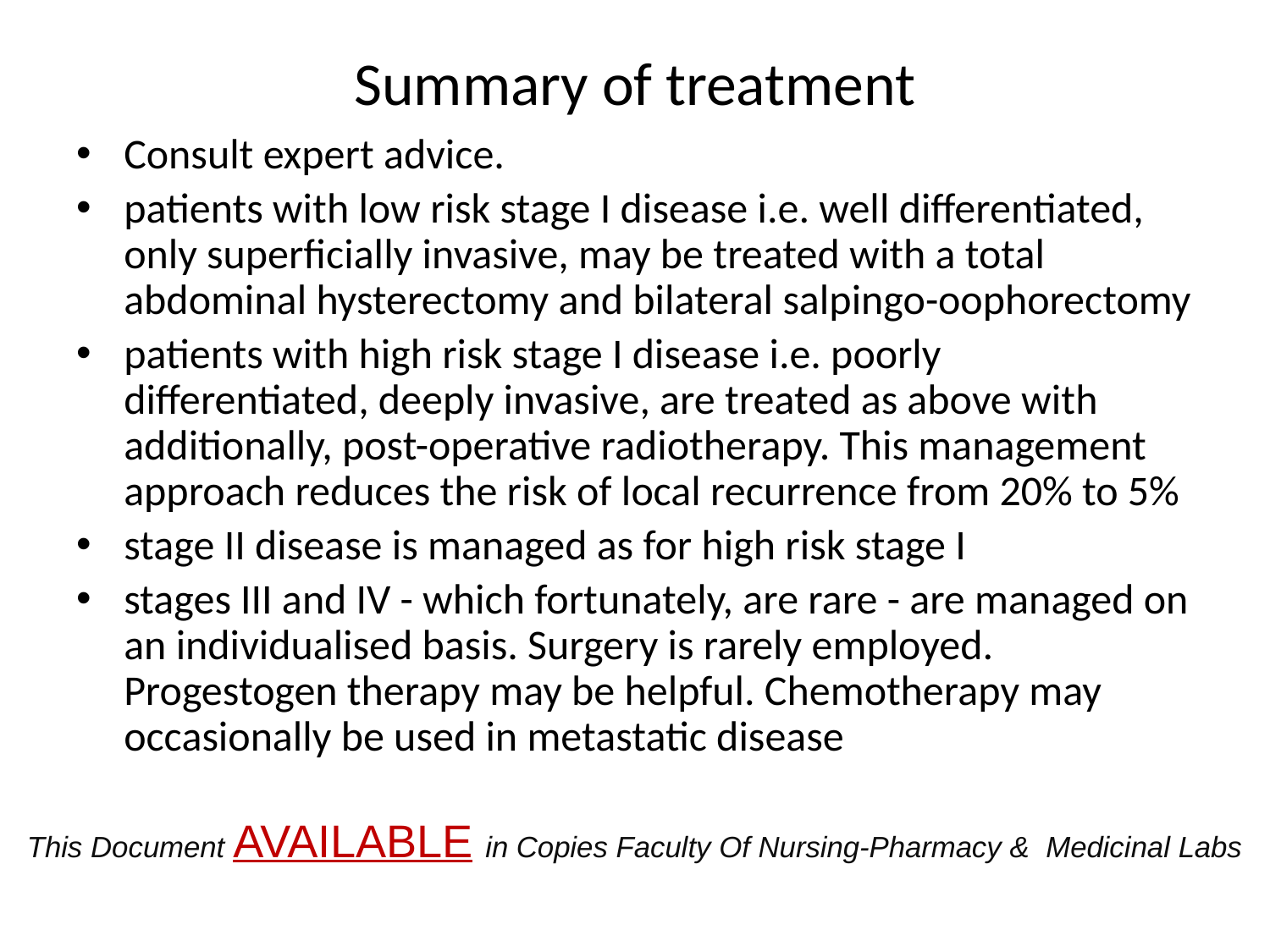

# Summary of treatment
Consult expert advice.
patients with low risk stage I disease i.e. well differentiated, only superficially invasive, may be treated with a total abdominal hysterectomy and bilateral salpingo-oophorectomy
patients with high risk stage I disease i.e. poorly differentiated, deeply invasive, are treated as above with additionally, post-operative radiotherapy. This management approach reduces the risk of local recurrence from 20% to 5%
stage II disease is managed as for high risk stage I
stages III and IV - which fortunately, are rare - are managed on an individualised basis. Surgery is rarely employed. Progestogen therapy may be helpful. Chemotherapy may occasionally be used in metastatic disease

This Document AVAILABLE in Copies Faculty Of Nursing-Pharmacy &  Medicinal Labs